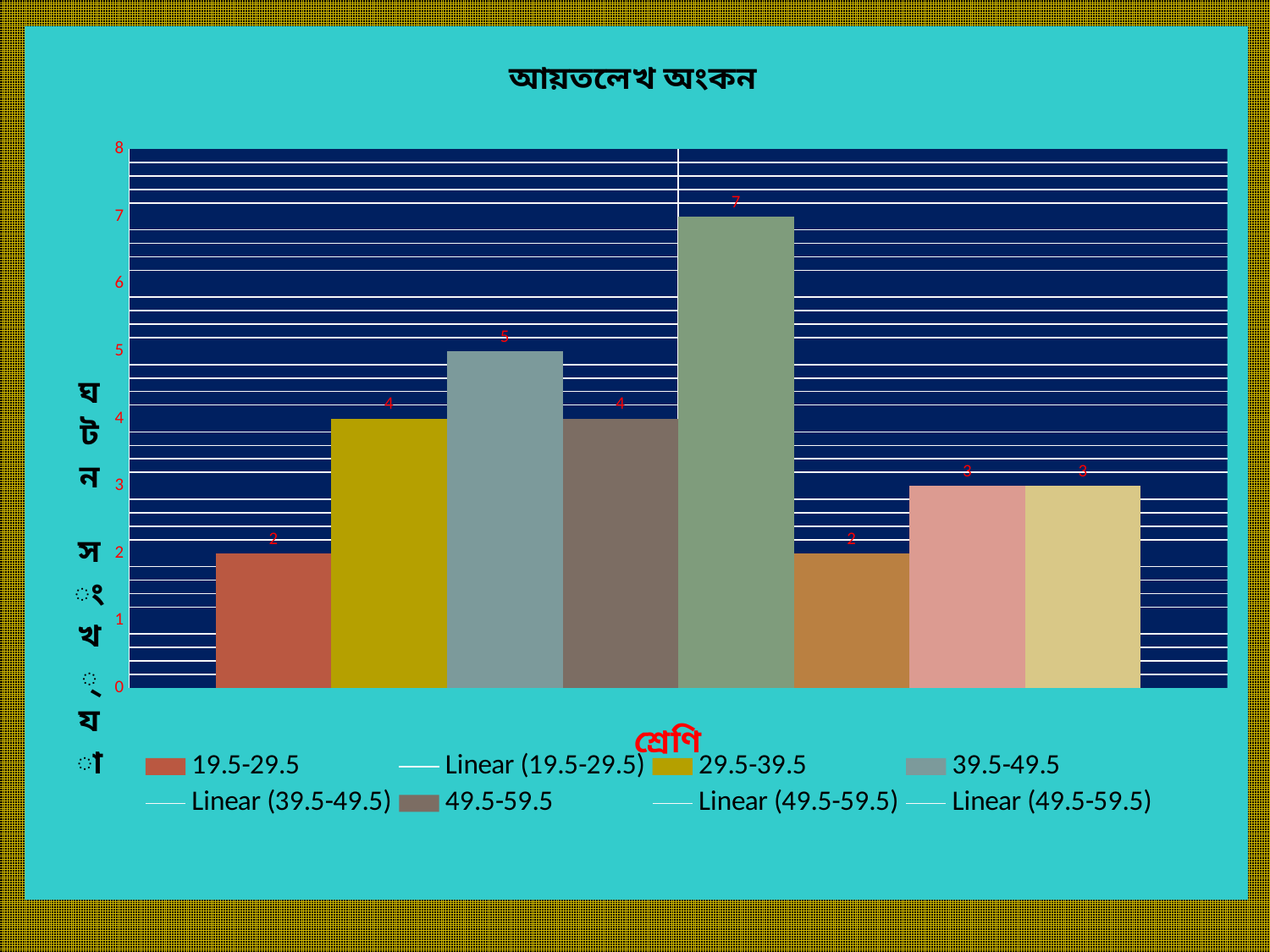

#

### Chart: আয়তলেখ অংকন

| Category | 19.5-29.5 | 29.5-39.5 | 39.5-49.5 | 49.5-59.5 | 59.5-69.5 | 69.5-79.5 | 79.5-89.5 | 89.5-99.5 |
|---|---|---|---|---|---|---|---|---|